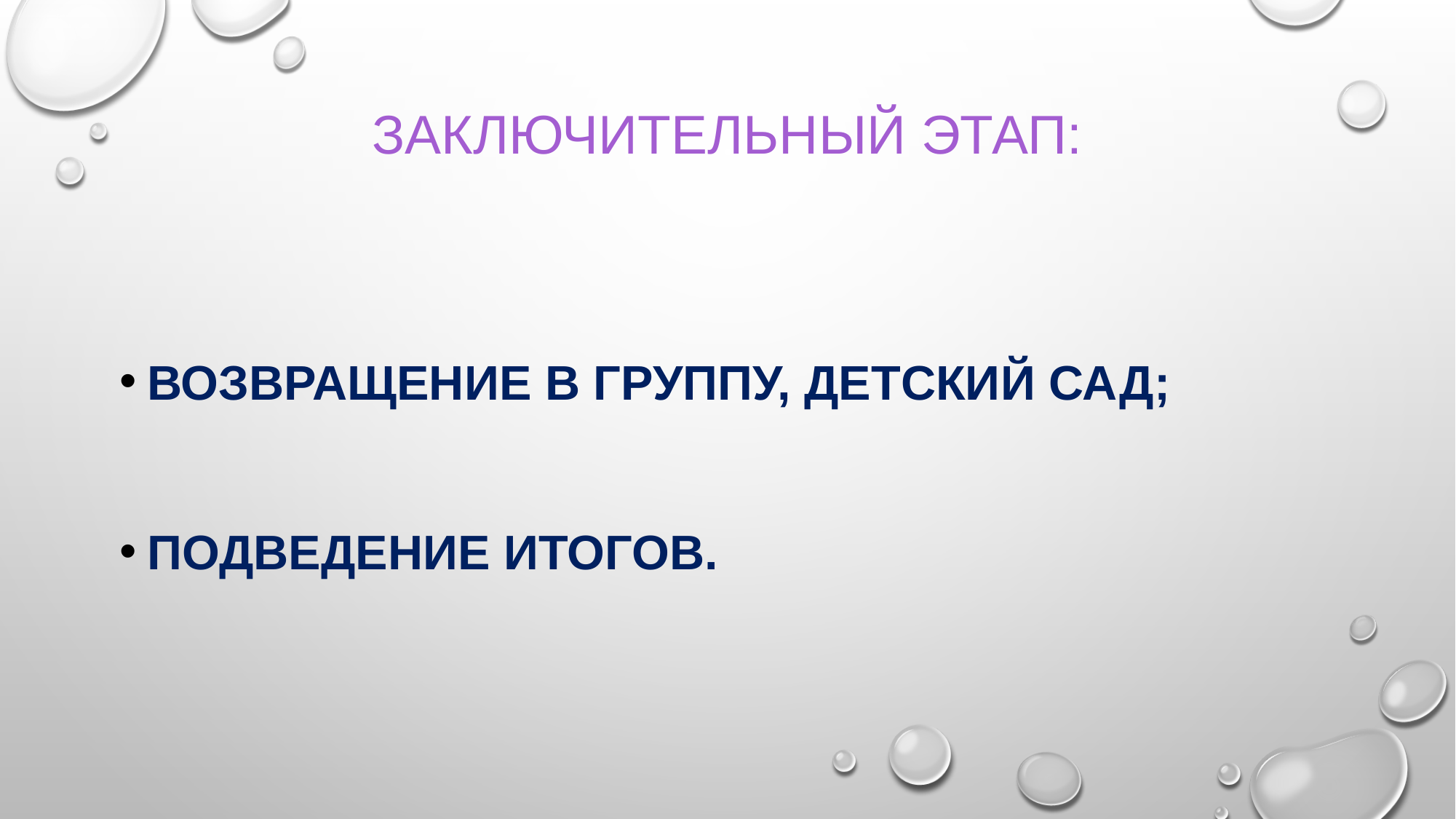

# Заключительный этап:

возвращение в группу, детский сад;

подведение итогов.